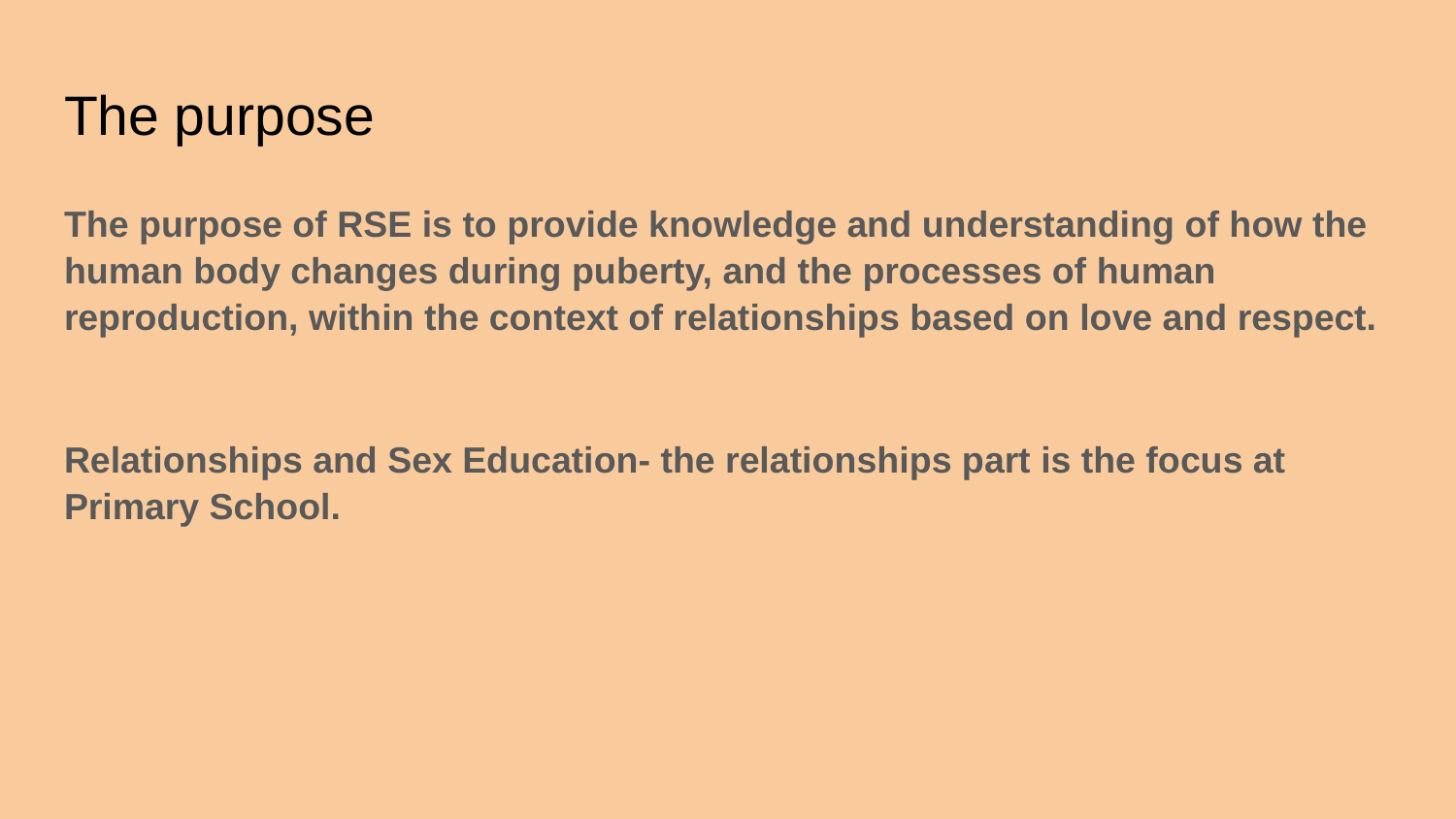

# The purpose
The purpose of RSE is to provide knowledge and understanding of how the human body changes during puberty, and the processes of human reproduction, within the context of relationships based on love and respect.

Relationships and Sex Education- the relationships part is the focus at Primary School.